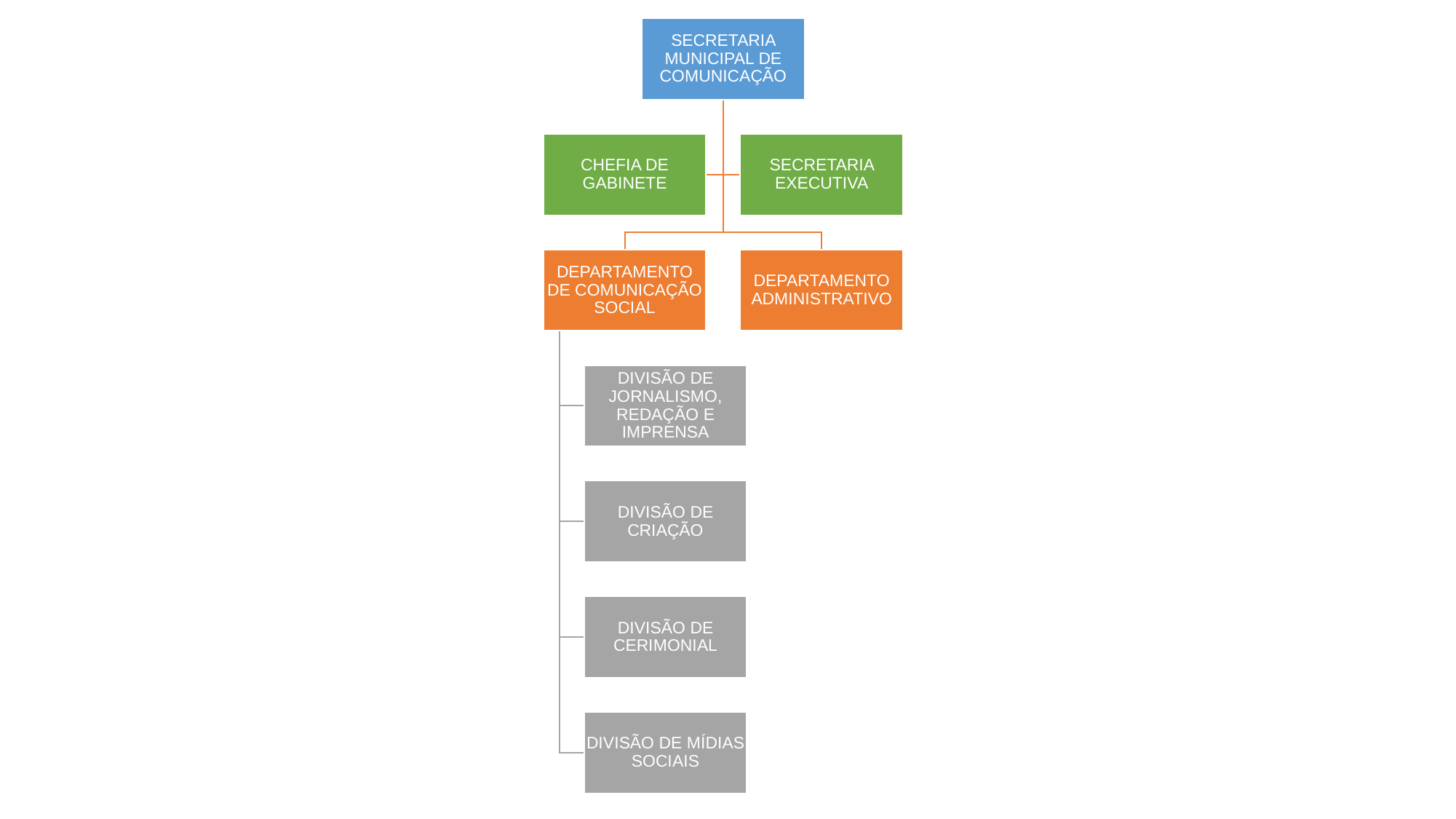

SECRETARIA MUNICIPAL DE COMUNICAÇÃO
DEPARTAMENTO DE COMUNICAÇÃO SOCIAL
DIVISÃO DE JORNALISMO, REDAÇÃO E IMPRENSA
DIVISÃO DE CRIAÇÃO
DIVISÃO DE CERIMONIAL
DIVISÃO DE MÍDIAS SOCIAIS
DEPARTAMENTO ADMINISTRATIVO
CHEFIA DE GABINETE
SECRETARIA EXECUTIVA